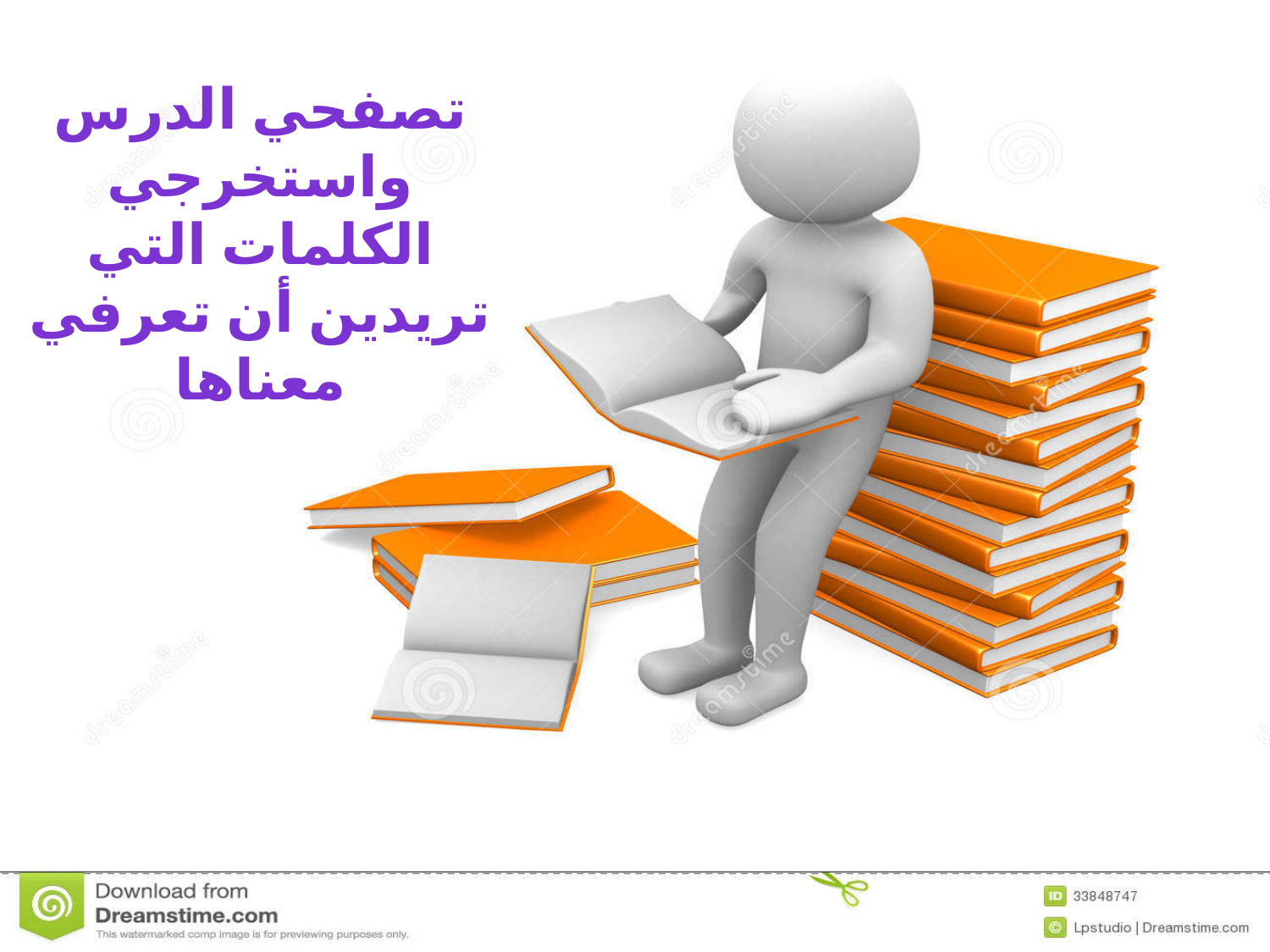

تصفحي الدرس واستخرجي
الكلمات التي تريدين أن تعرفي معناها